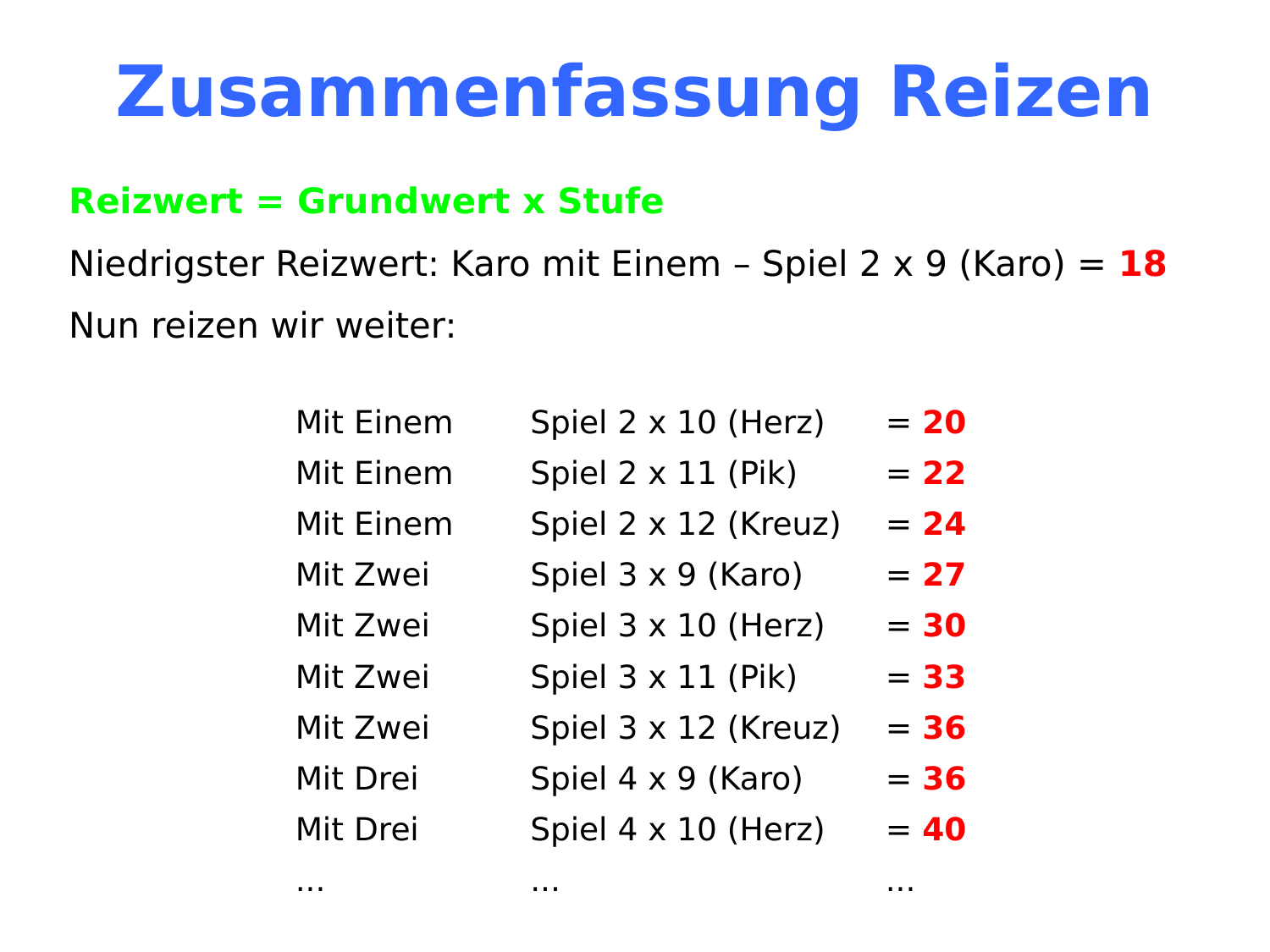

Zusammenfassung Reizen
Reizwert = Grundwert x Stufe
Niedrigster Reizwert: Karo mit Einem – Spiel 2 x 9 (Karo) = 18
Nun reizen wir weiter:
| Mit Einem | Spiel 2 x 10 (Herz) | = 20 |
| --- | --- | --- |
| Mit Einem | Spiel 2 x 11 (Pik) | = 22 |
| Mit Einem | Spiel 2 x 12 (Kreuz) | = 24 |
| Mit Zwei | Spiel 3 x 9 (Karo) | = 27 |
| Mit Zwei | Spiel 3 x 10 (Herz) | = 30 |
| Mit Zwei | Spiel 3 x 11 (Pik) | = 33 |
| Mit Zwei | Spiel 3 x 12 (Kreuz) | = 36 |
| Mit Drei | Spiel 4 x 9 (Karo) | = 36 |
| Mit Drei | Spiel 4 x 10 (Herz) | = 40 |
| ... | ... | ... |